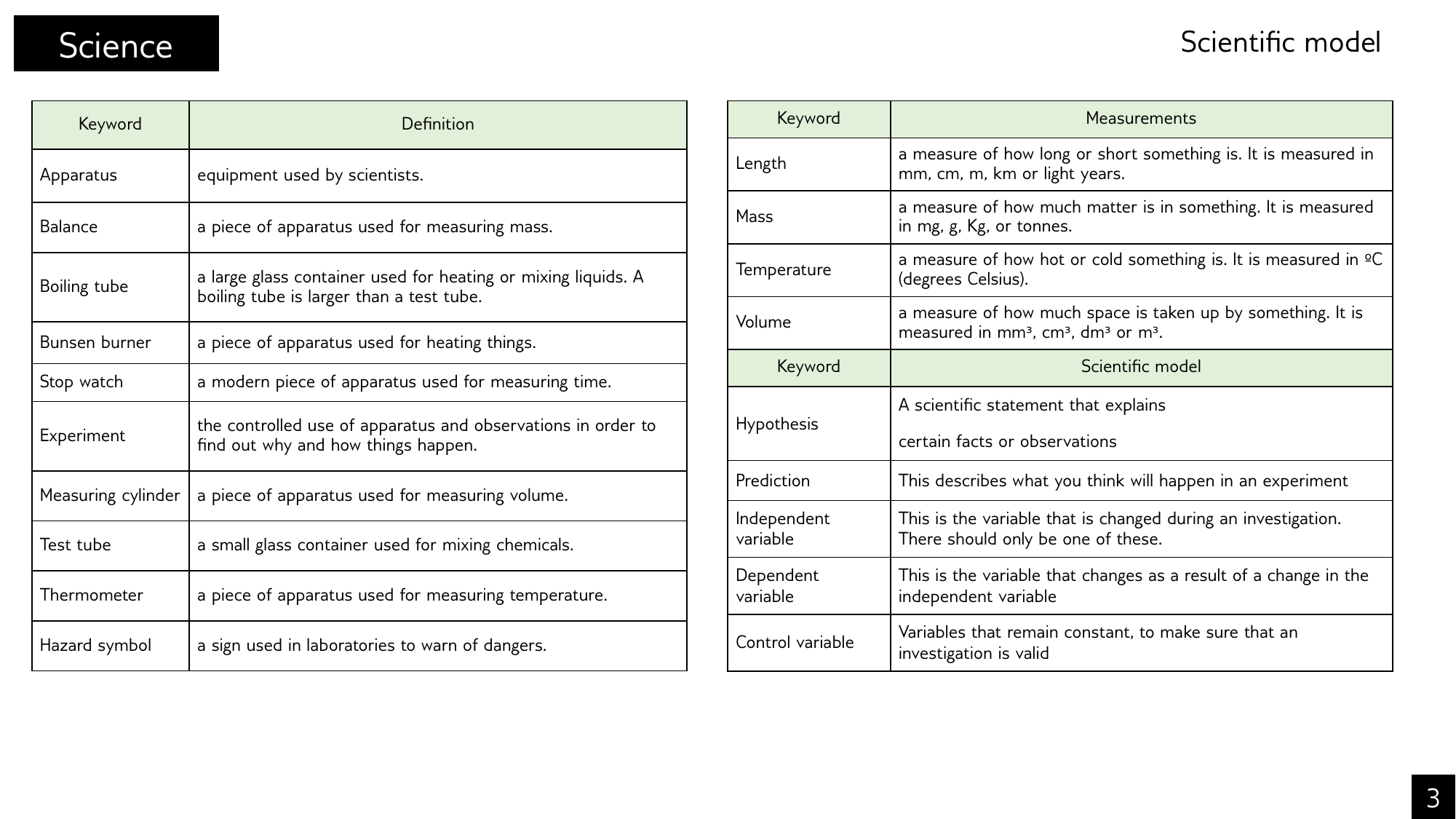

Science
Scientific model
| Keyword | Definition |
| --- | --- |
| Apparatus | equipment used by scientists. |
| Balance | a piece of apparatus used for measuring mass. |
| Boiling tube | a large glass container used for heating or mixing liquids. A boiling tube is larger than a test tube. |
| Bunsen burner | a piece of apparatus used for heating things. |
| Stop watch | a modern piece of apparatus used for measuring time. |
| Experiment | the controlled use of apparatus and observations in order to find out why and how things happen. |
| Measuring cylinder | a piece of apparatus used for measuring volume. |
| Test tube | a small glass container used for mixing chemicals. |
| Thermometer | a piece of apparatus used for measuring temperature. |
| Hazard symbol | a sign used in laboratories to warn of dangers. |
| Keyword | Measurements |
| --- | --- |
| Length | a measure of how long or short something is. It is measured in mm, cm, m, km or light years. |
| Mass | a measure of how much matter is in something. It is measured in mg, g, Kg, or tonnes. |
| Temperature | a measure of how hot or cold something is. It is measured in ºC (degrees Celsius). |
| Volume | a measure of how much space is taken up by something. It is measured in mm³, cm³, dm³ or m³. |
| Keyword | Scientific model |
| Hypothesis | A scientific statement that explains certain facts or observations |
| Prediction | This describes what you think will happen in an experiment |
| Independent variable | This is the variable that is changed during an investigation. There should only be one of these. |
| Dependent variable | This is the variable that changes as a result of a change in the independent variable |
| Control variable | Variables that remain constant, to make sure that an investigation is valid |
3